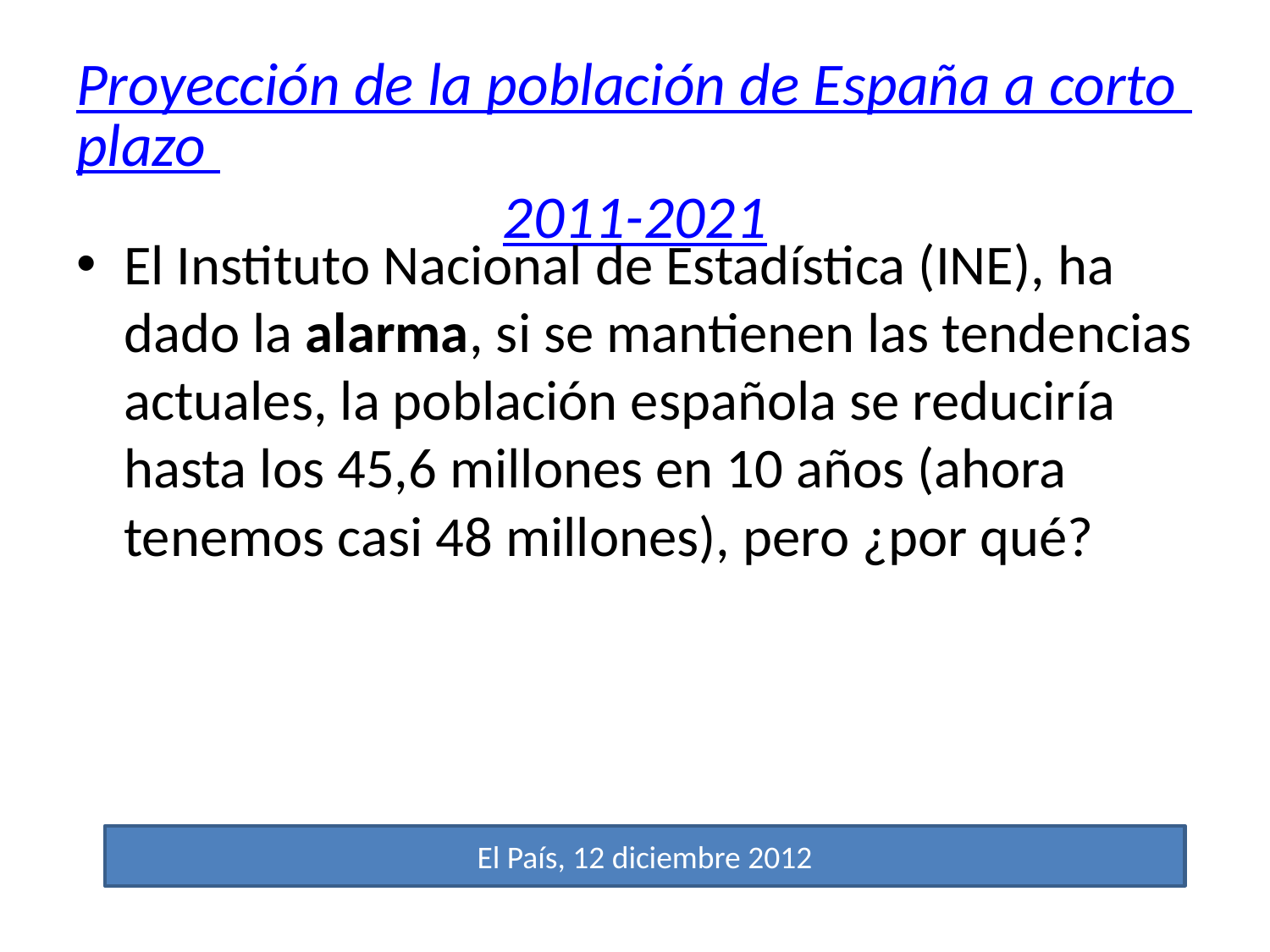

# Proyección de la población de España a corto plazo 2011-2021
El Instituto Nacional de Estadística (INE), ha dado la alarma, si se mantienen las tendencias actuales, la población española se reduciría hasta los 45,6 millones en 10 años (ahora tenemos casi 48 millones), pero ¿por qué?
El País, 12 diciembre 2012